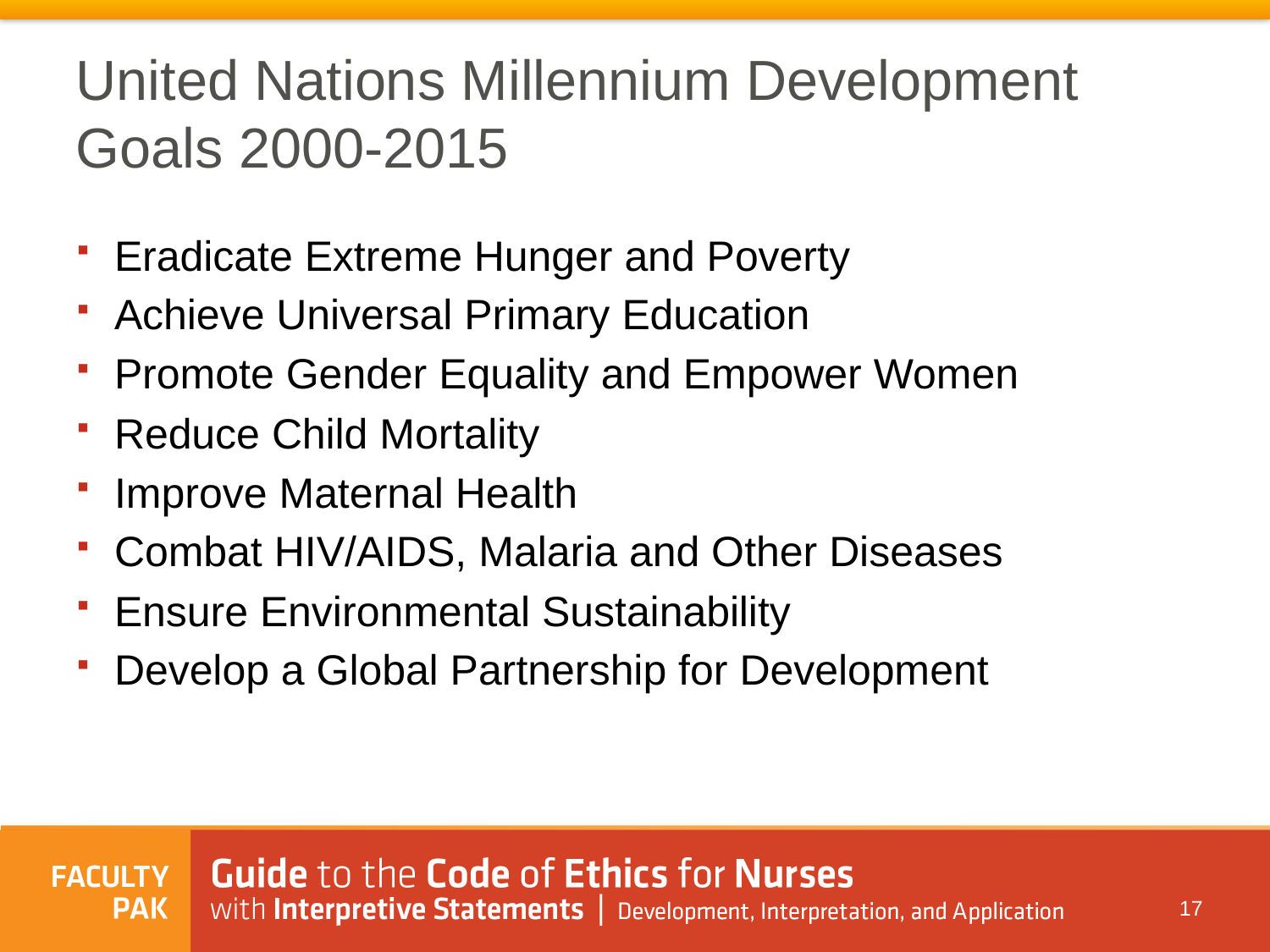

United Nations Millennium Development Goals 2000-2015
Eradicate Extreme Hunger and Poverty
Achieve Universal Primary Education
Promote Gender Equality and Empower Women
Reduce Child Mortality
Improve Maternal Health
Combat HIV/AIDS, Malaria and Other Diseases
Ensure Environmental Sustainability
Develop a Global Partnership for Development
17